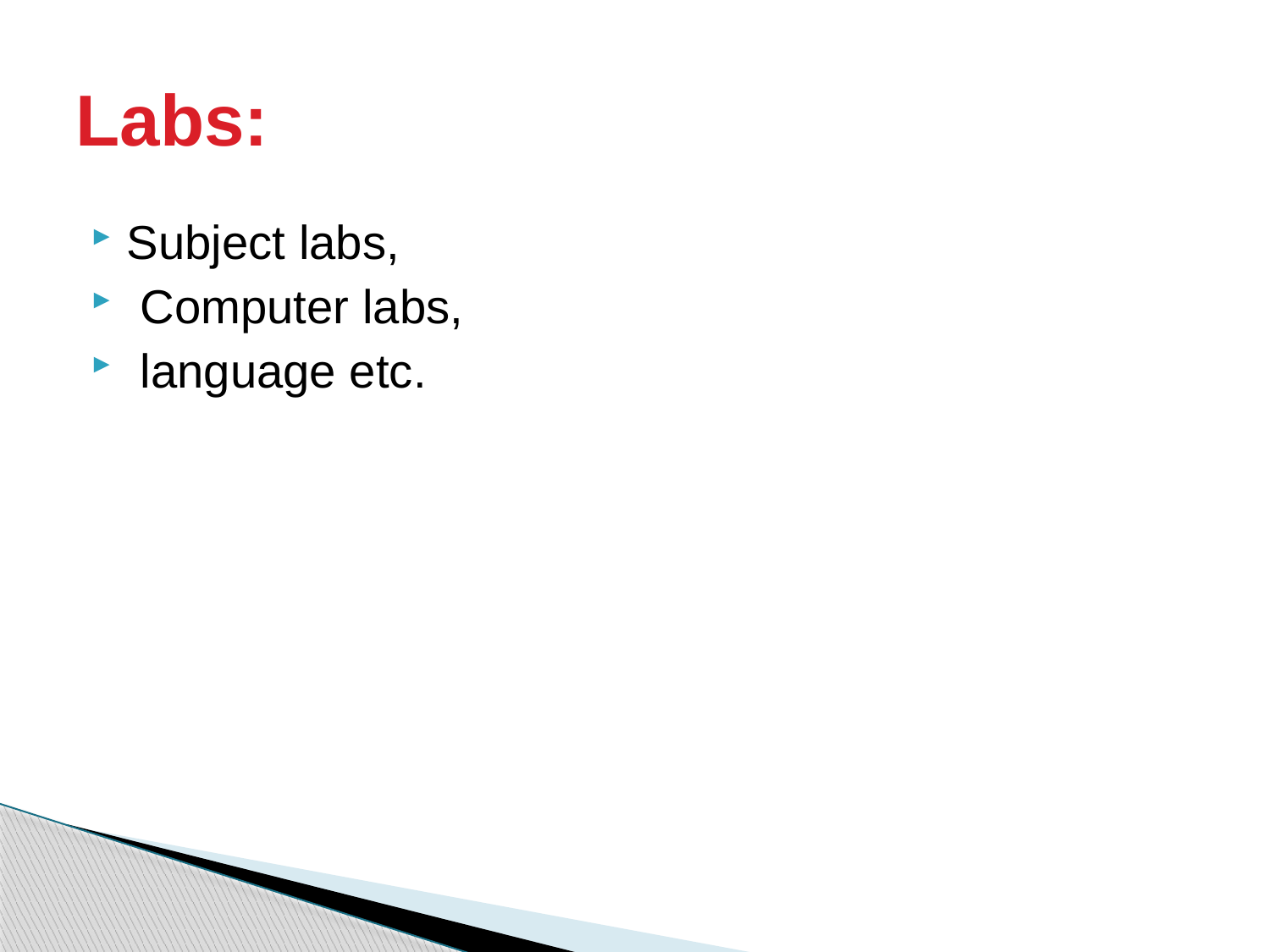

# Labs:
Subject labs,
 Computer labs,
 language etc.